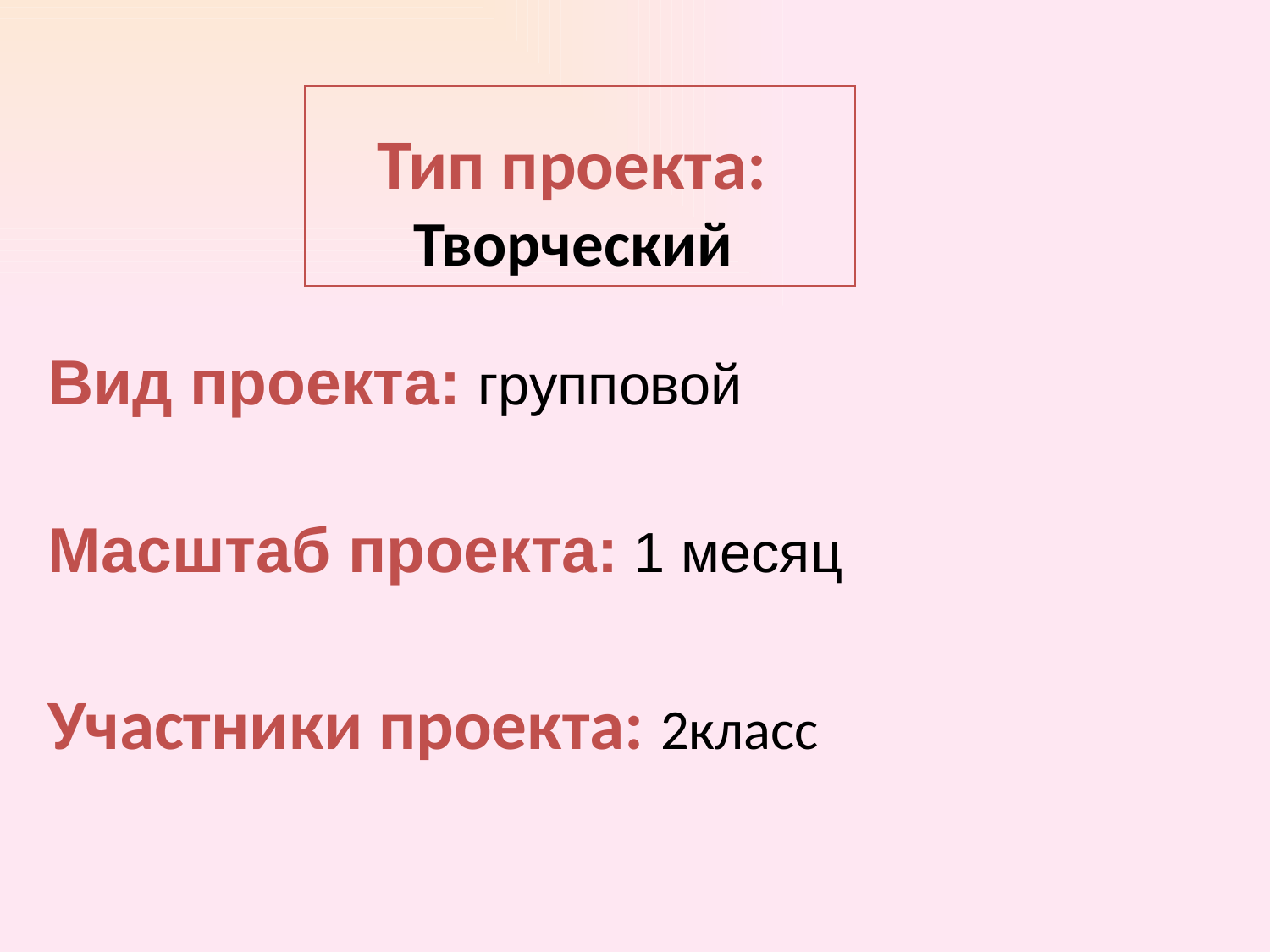

# Тип проекта: Творческий

Вид проекта: групповой

Масштаб проекта: 1 месяц

Участники проекта: 2класс